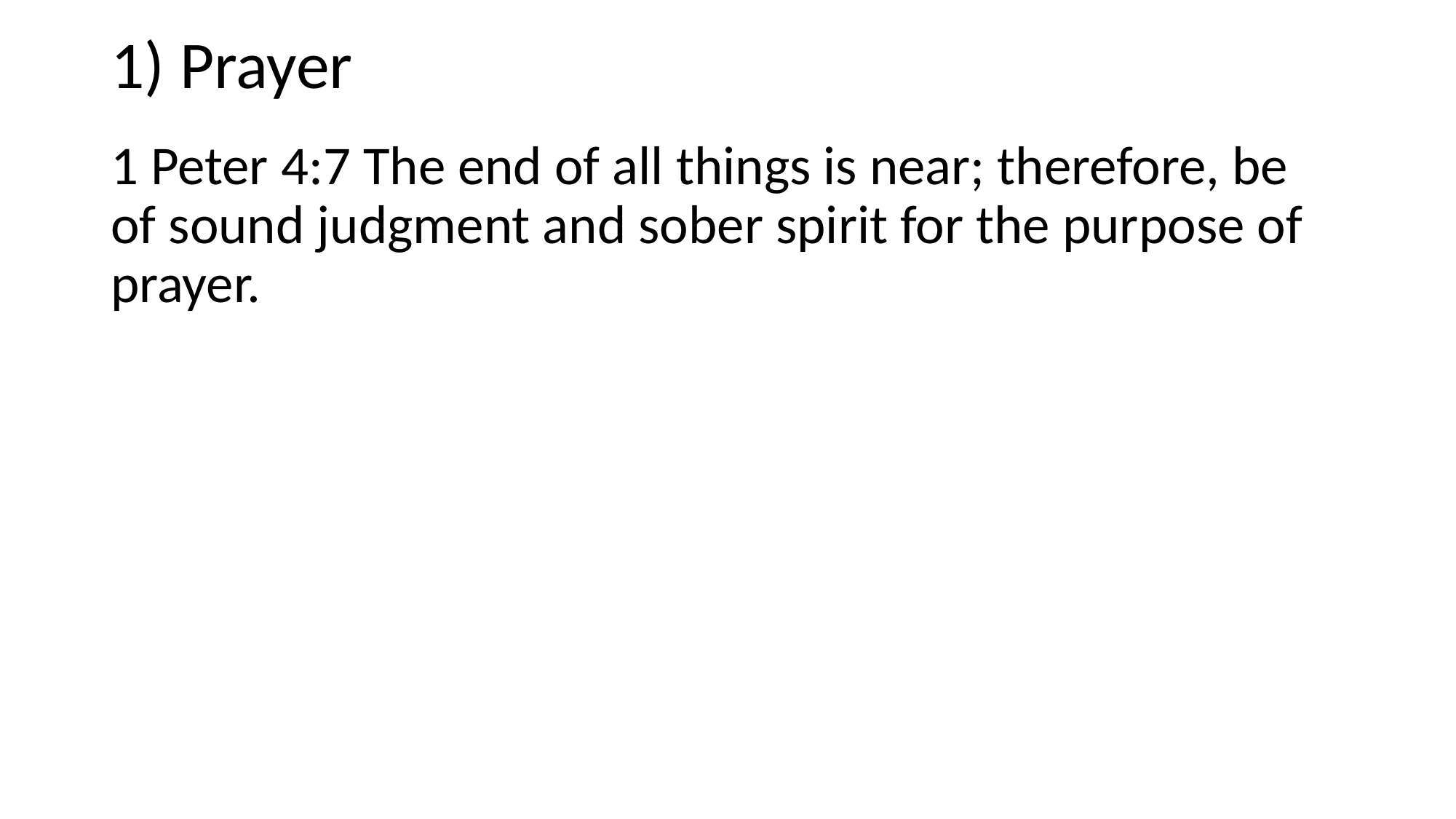

# 1) Prayer
1 Peter 4:7 The end of all things is near; therefore, be of sound judgment and sober spirit for the purpose of prayer.